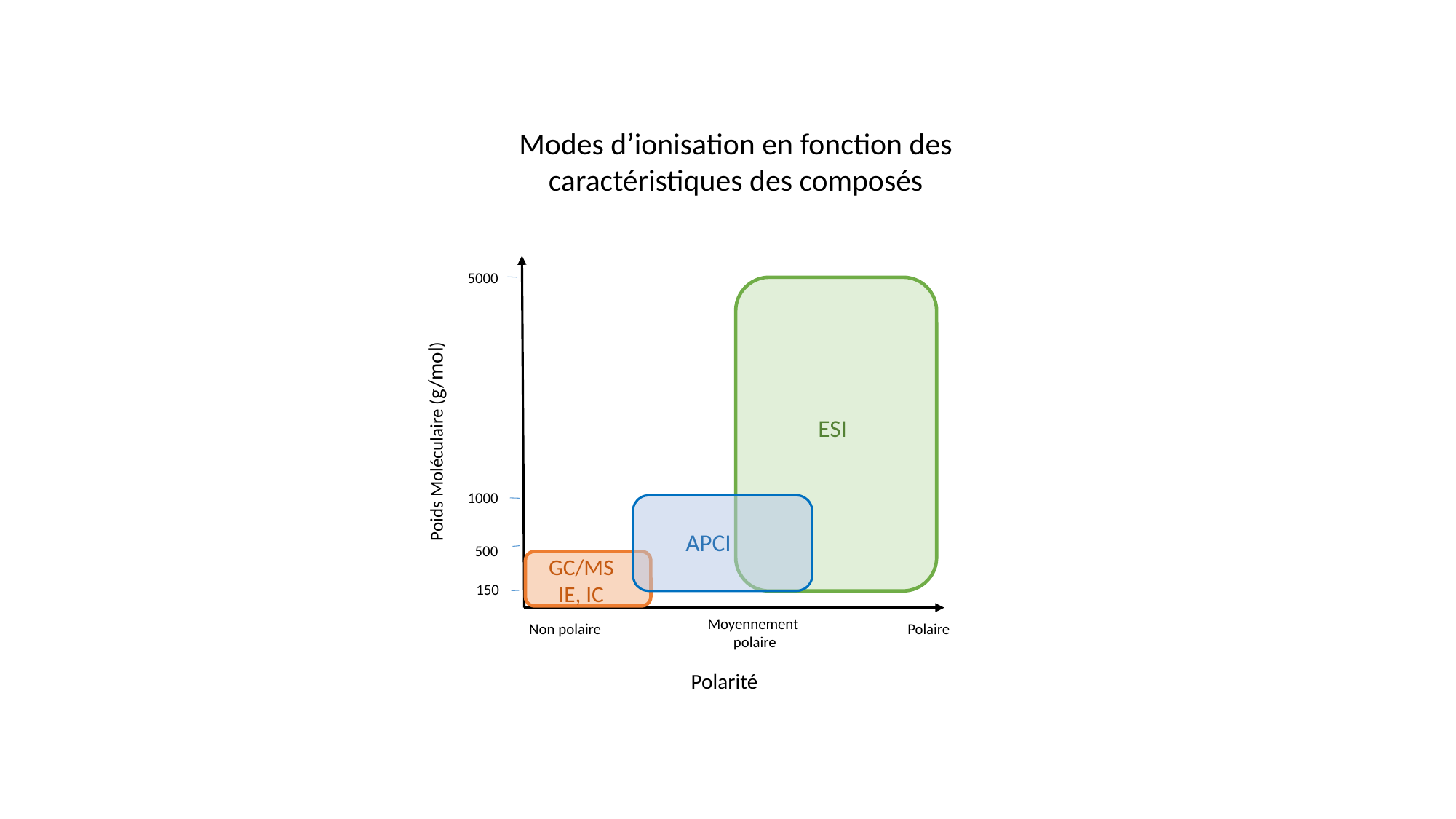

Modes d’ionisation en fonction des caractéristiques des composés

ESI

APCI
GC/MS
IE, IC

5000
Poids Moléculaire (g/mol)
1000
500
150
Moyennement
polaire
Polaire
Non polaire
Polarité